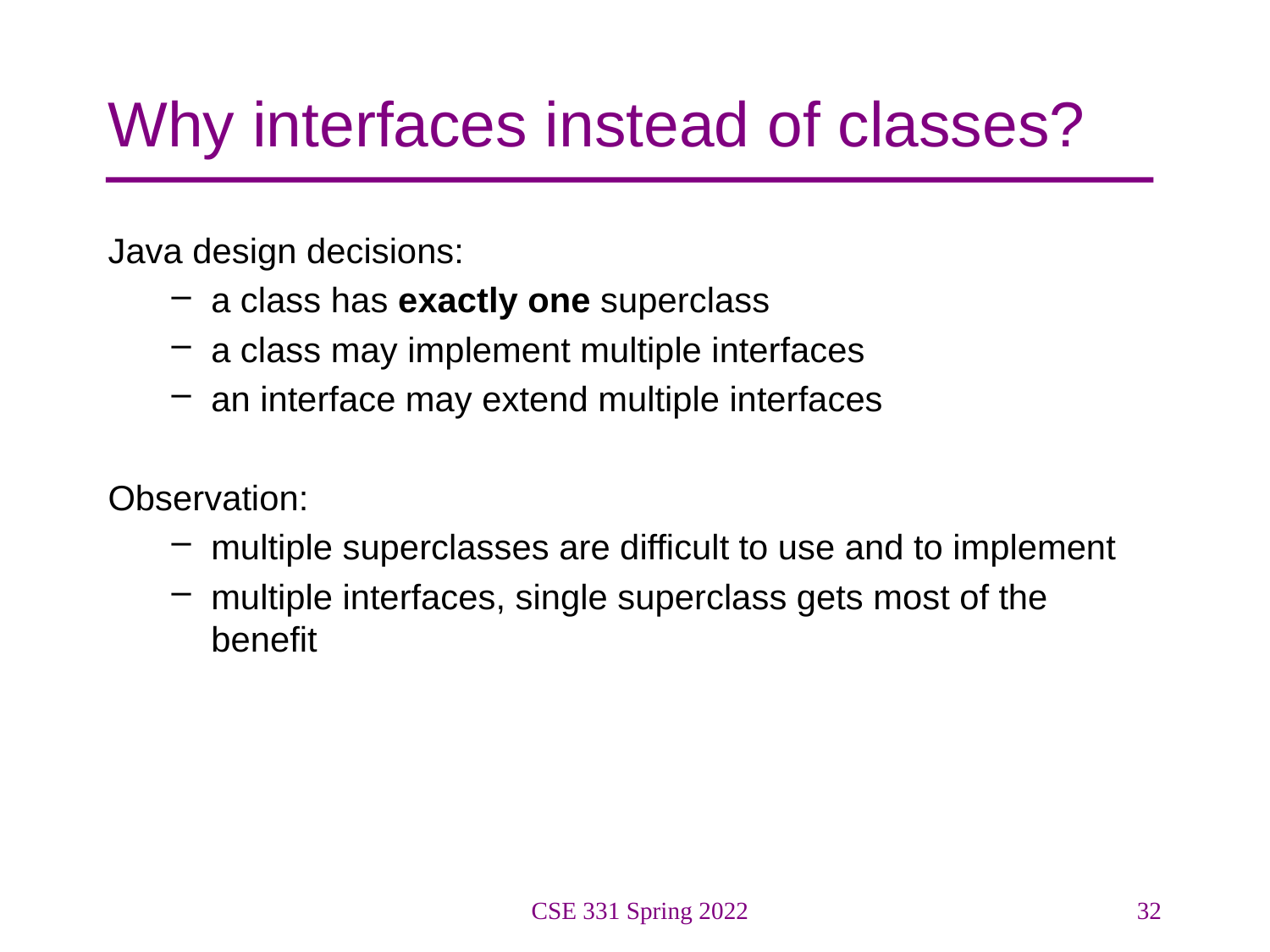

# Why interfaces instead of classes?
Java design decisions:
a class has exactly one superclass
a class may implement multiple interfaces
an interface may extend multiple interfaces

Observation:
multiple superclasses are difficult to use and to implement
multiple interfaces, single superclass gets most of the benefit
CSE 331 Spring 2022

32